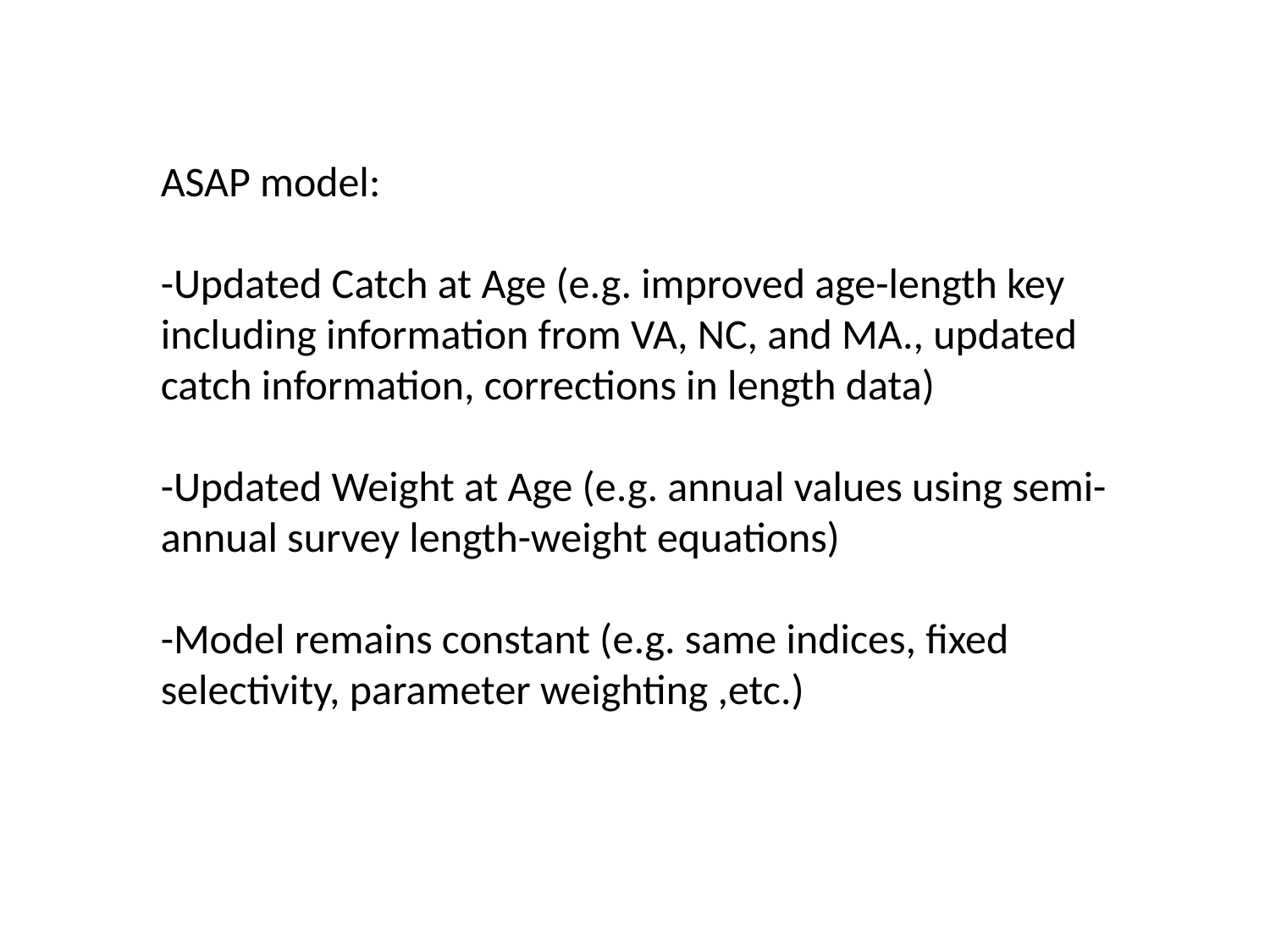

ASAP model:

-Updated Catch at Age (e.g. improved age-length key including information from VA, NC, and MA., updated catch information, corrections in length data)

-Updated Weight at Age (e.g. annual values using semi-annual survey length-weight equations)

-Model remains constant (e.g. same indices, fixed selectivity, parameter weighting ,etc.)